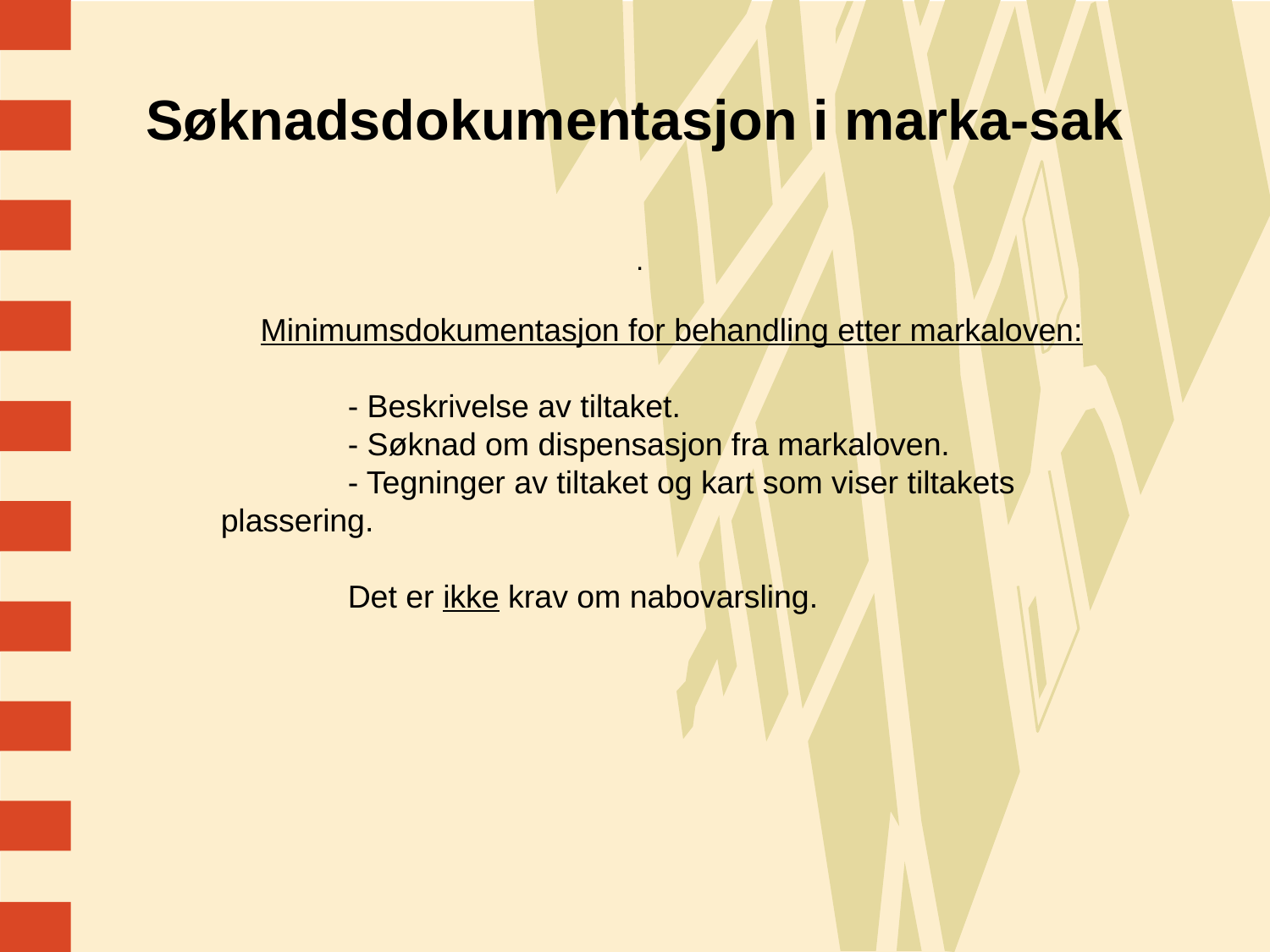

# Søknadsdokumentasjon i marka-sak

.

Minimumsdokumentasjon for behandling etter markaloven:

	- Beskrivelse av tiltaket.
 	- Søknad om dispensasjon fra markaloven.
 	- Tegninger av tiltaket og kart som viser tiltakets plassering.

	Det er ikke krav om nabovarsling.

14